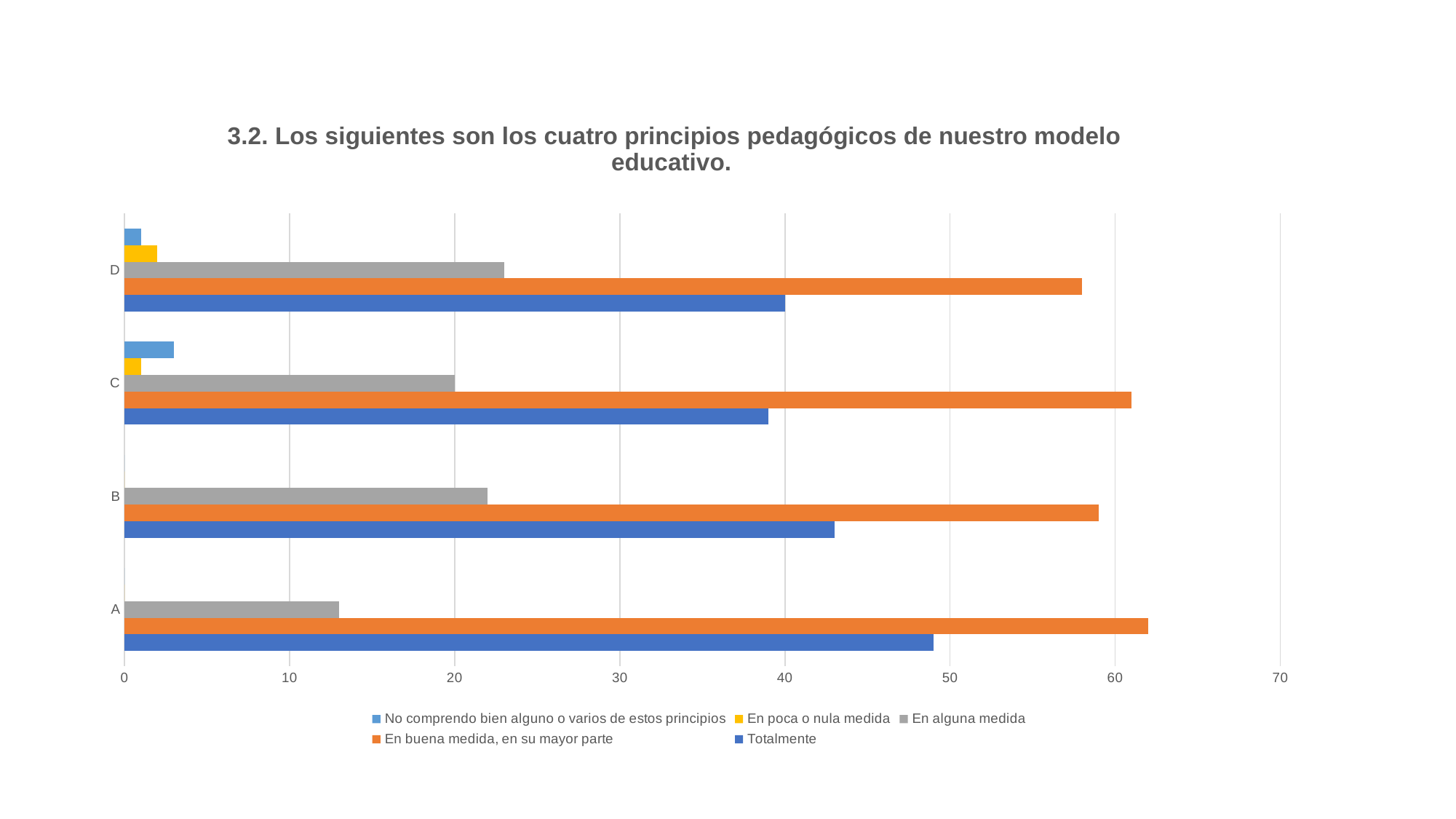

### Chart: 3.2. Los siguientes son los cuatro principios pedagógicos de nuestro modelo educativo.

| Category | Totalmente | En buena medida, en su mayor parte | En alguna medida | En poca o nula medida | No comprendo bien alguno o varios de estos principios |
|---|---|---|---|---|---|
| A | 49.0 | 62.0 | 13.0 | 0.0 | 0.0 |
| B | 43.0 | 59.0 | 22.0 | 0.0 | 0.0 |
| C | 39.0 | 61.0 | 20.0 | 1.0 | 3.0 |
| D | 40.0 | 58.0 | 23.0 | 2.0 | 1.0 |